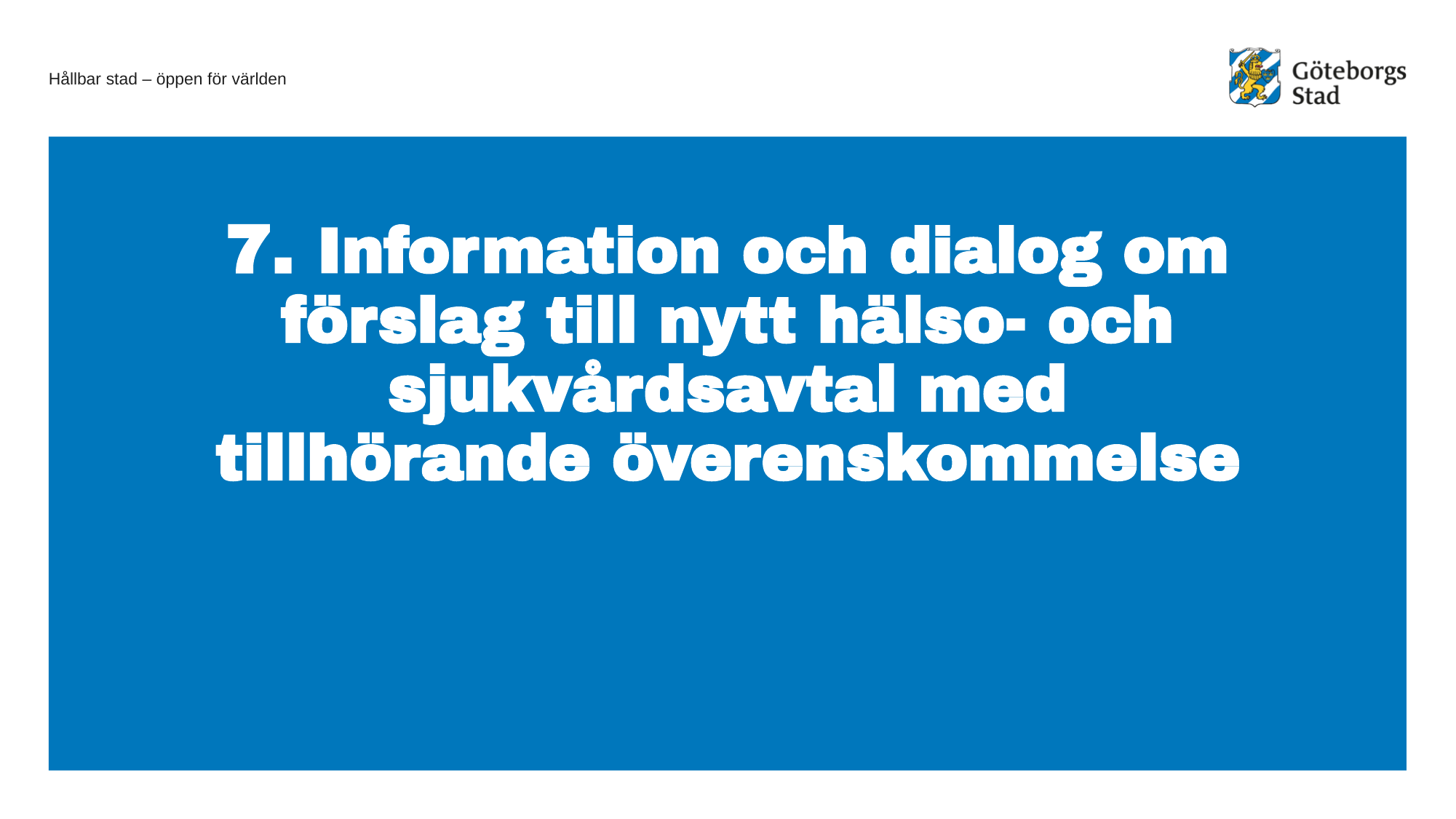

# 7. Information och dialog om förslag till nytt hälso- och sjukvårdsavtal med tillhörande överenskommelse